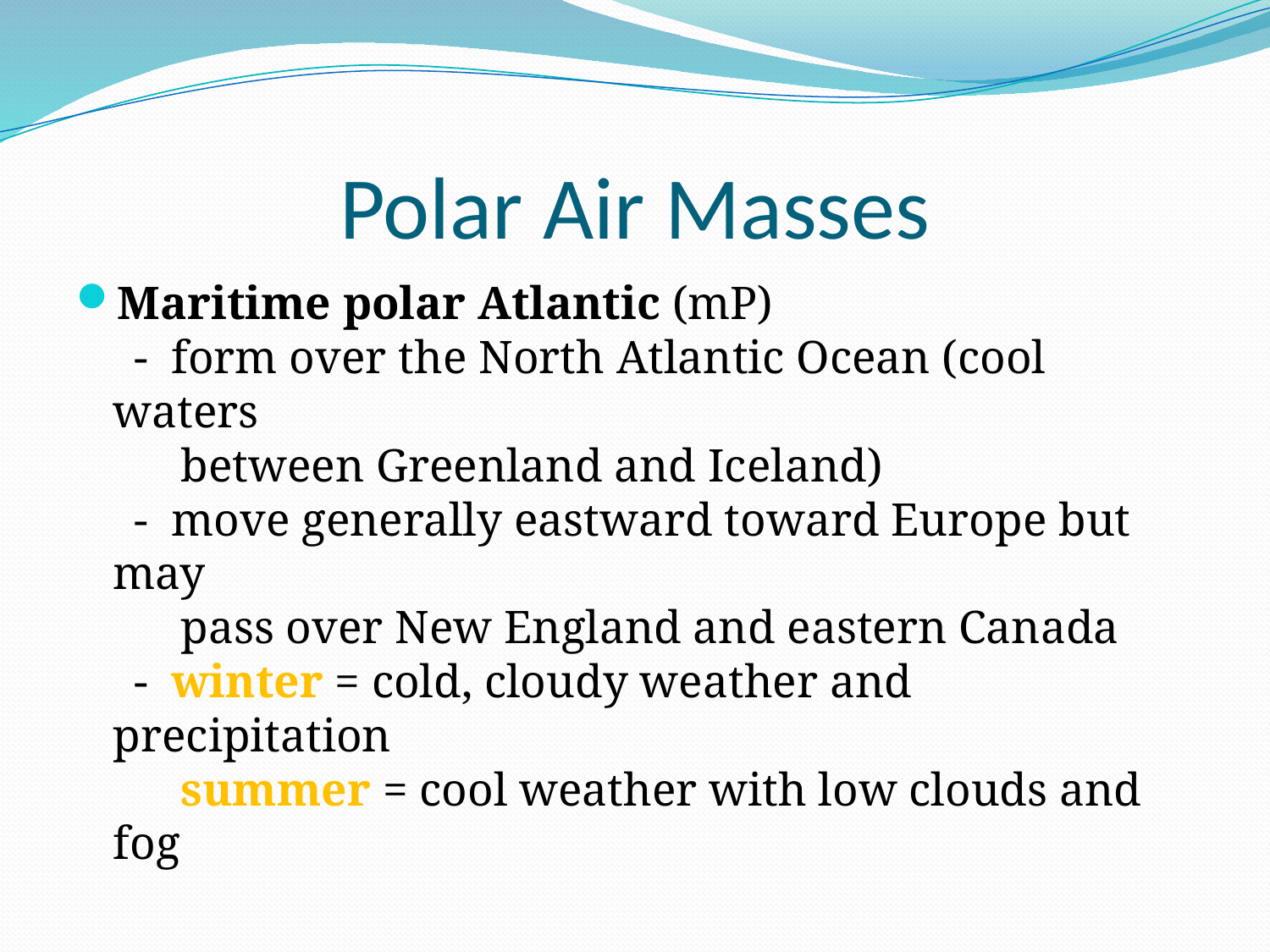

# Polar Air Masses
Maritime polar Atlantic (mP)
     -  form over the North Atlantic Ocean (cool waters
         between Greenland and Iceland)
     -  move generally eastward toward Europe but may
         pass over New England and eastern Canada
     -  winter = cold, cloudy weather and precipitation
         summer = cool weather with low clouds and fog